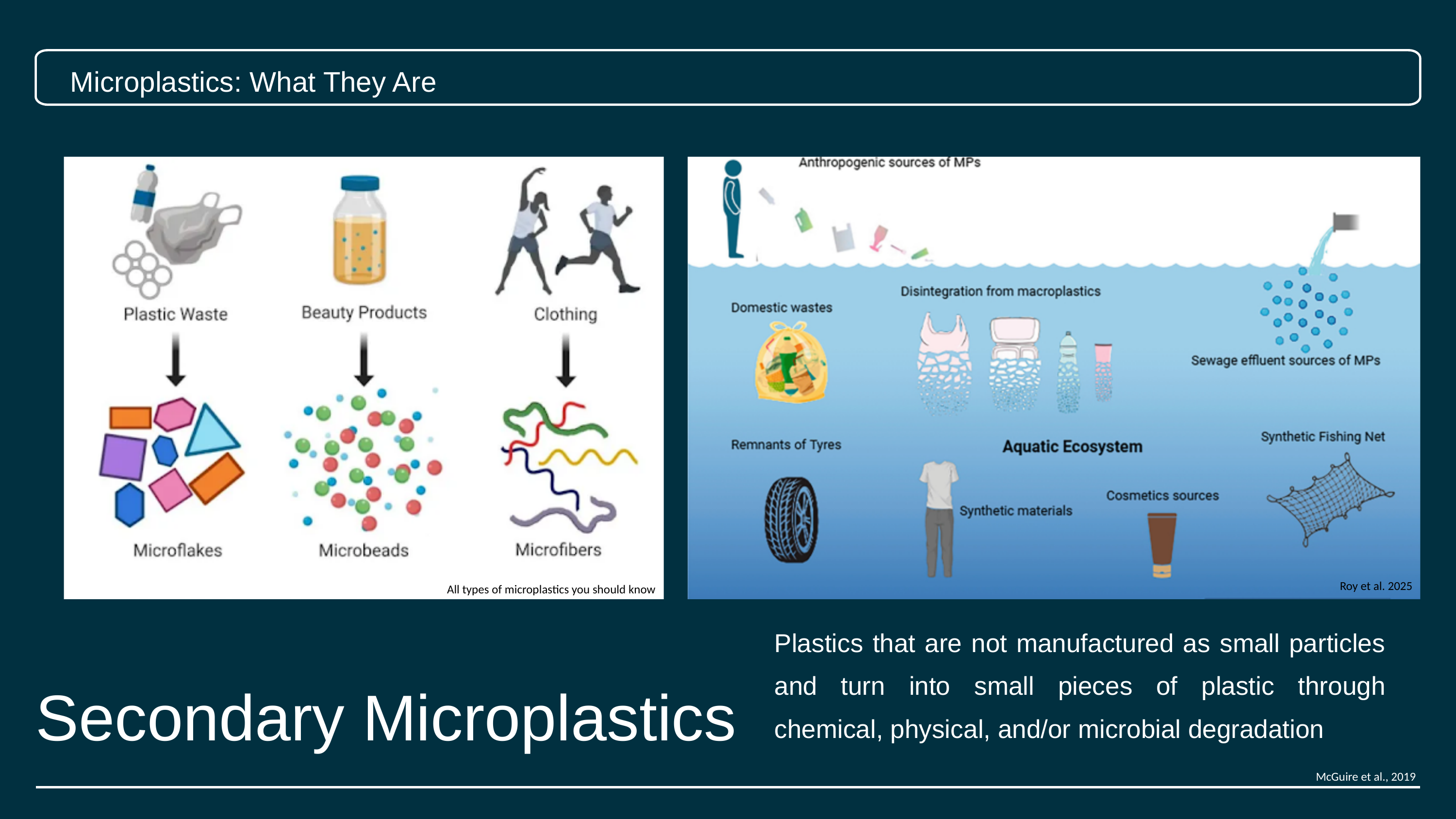

Microplastics: What They Are

Roy et al. 2025
All types of microplastics you should know
Plastics that are not manufactured as small particles and turn into small pieces of plastic through chemical, physical, and/or microbial degradation
Secondary Microplastics
McGuire et al., 2019